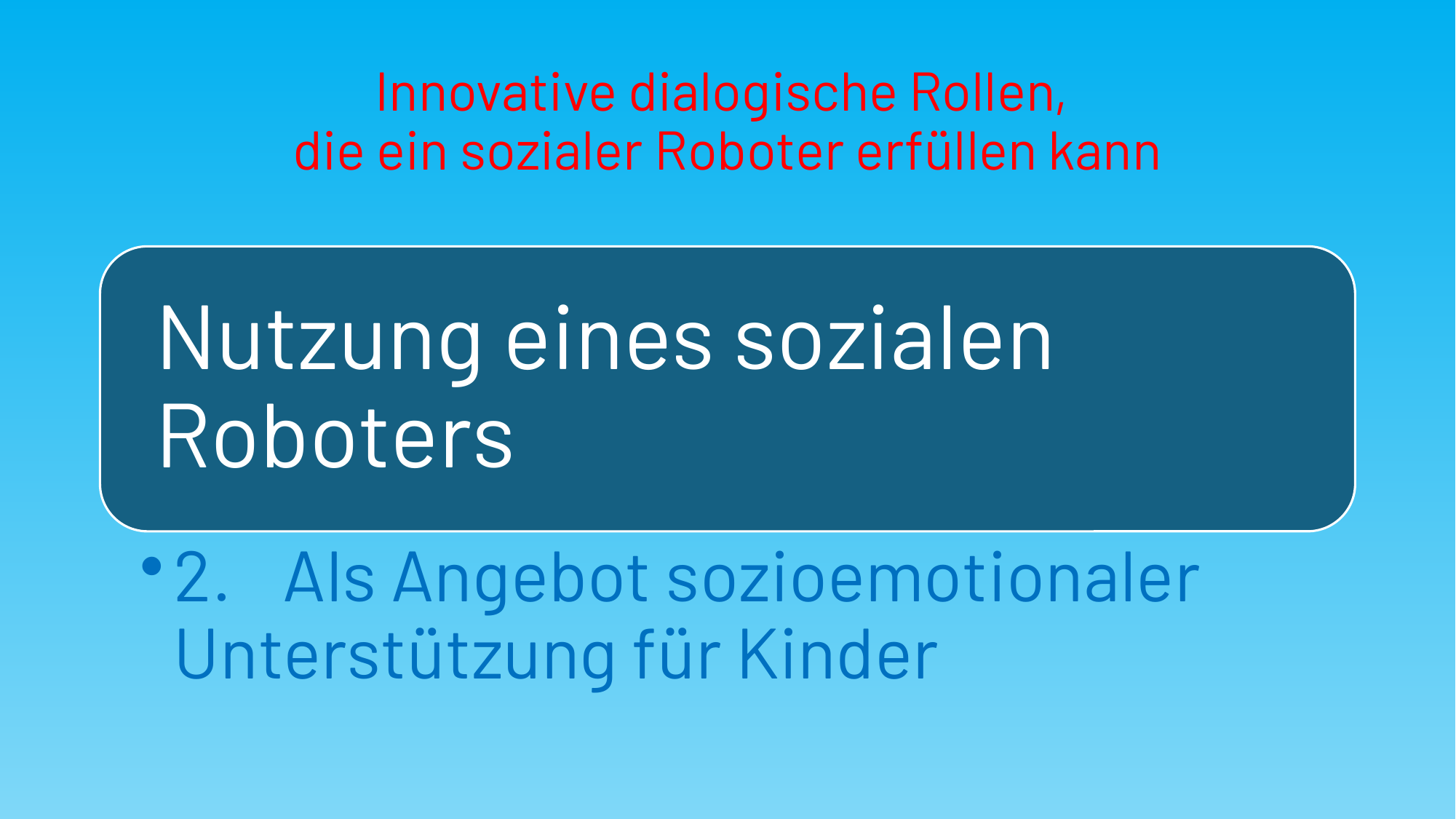

# Innovative dialogische Rollen, die ein sozialer Roboter erfüllen kann
Nutzung eines sozialen Roboters
2.	Als Angebot sozioemotionaler 	Unterstützung für Kinder